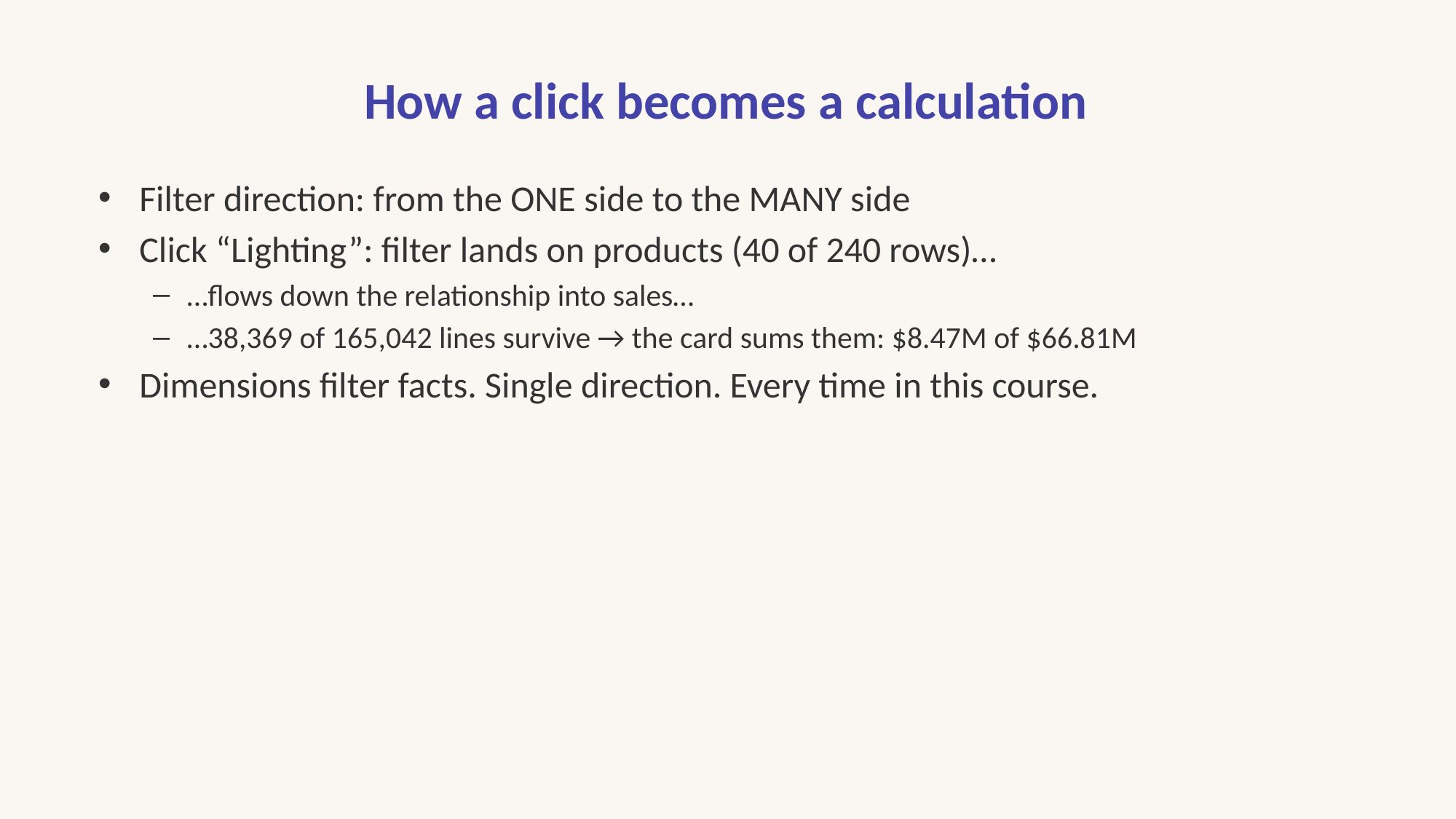

# How a click becomes a calculation
Filter direction: from the ONE side to the MANY side
Click “Lighting”: filter lands on products (40 of 240 rows)…
…flows down the relationship into sales…
…38,369 of 165,042 lines survive → the card sums them: $8.47M of $66.81M
Dimensions filter facts. Single direction. Every time in this course.